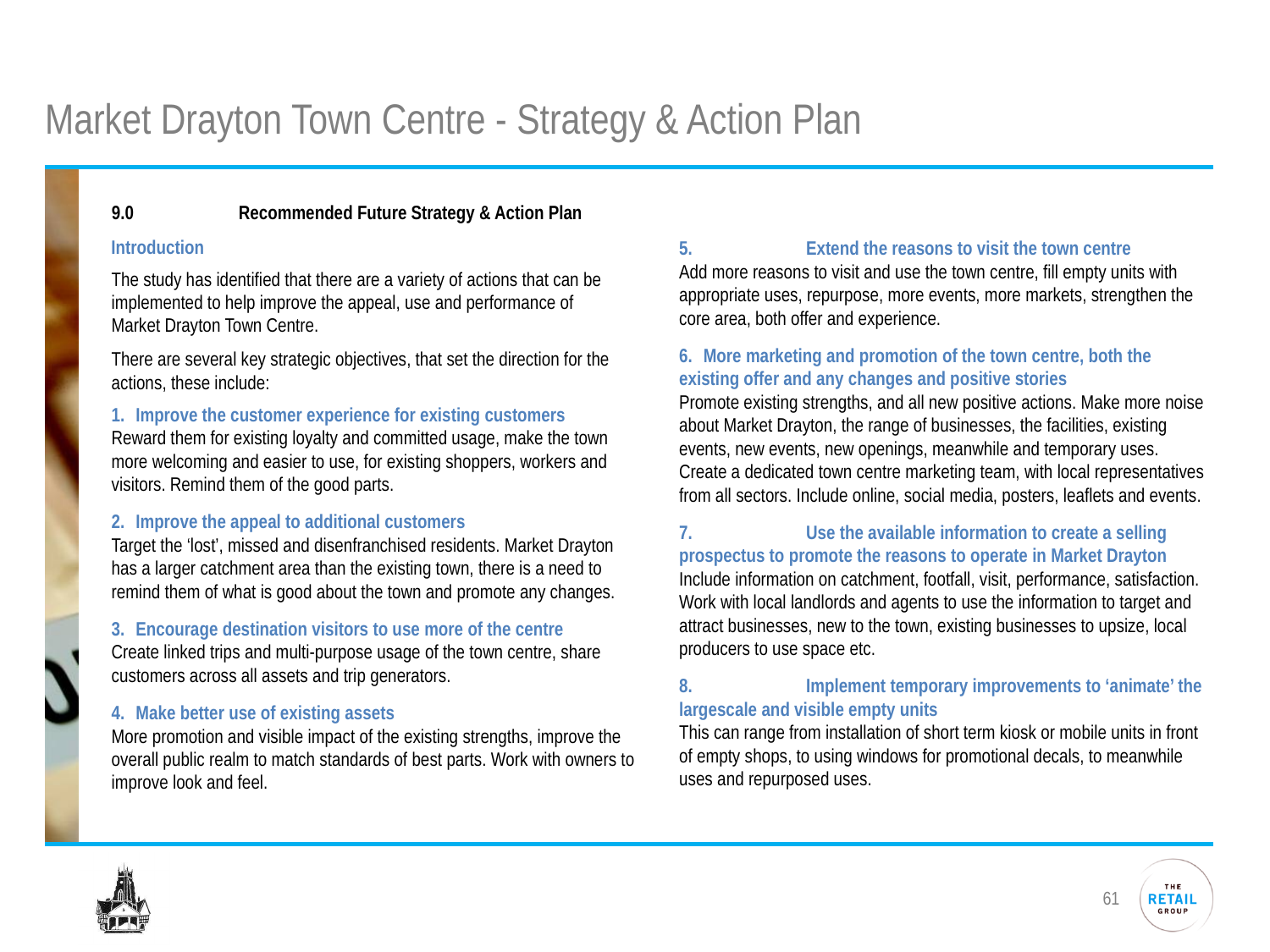

# Market Drayton Town Centre - Strategy & Action Plan
9.0	Recommended Future Strategy & Action Plan
Introduction
5.  	Extend the reasons to visit the town centre
Add more reasons to visit and use the town centre, fill empty units with appropriate uses, repurpose, more events, more markets, strengthen the core area, both offer and experience.
6. 	More marketing and promotion of the town centre, both the existing offer and any changes and positive stories
Promote existing strengths, and all new positive actions. Make more noise about Market Drayton, the range of businesses, the facilities, existing events, new events, new openings, meanwhile and temporary uses. Create a dedicated town centre marketing team, with local representatives from all sectors. Include online, social media, posters, leaflets and events.
7. 	Use the available information to create a selling prospectus to promote the reasons to operate in Market Drayton
Include information on catchment, footfall, visit, performance, satisfaction. Work with local landlords and agents to use the information to target and attract businesses, new to the town, existing businesses to upsize, local producers to use space etc.
8. 	Implement temporary improvements to ‘animate’ the largescale and visible empty units
This can range from installation of short term kiosk or mobile units in front of empty shops, to using windows for promotional decals, to meanwhile uses and repurposed uses.
The study has identified that there are a variety of actions that can be implemented to help improve the appeal, use and performance of
Market Drayton Town Centre.
There are several key strategic objectives, that set the direction for the actions, these include:
 	Improve the customer experience for existing customers
Reward them for existing loyalty and committed usage, make the town more welcoming and easier to use, for existing shoppers, workers and visitors. Remind them of the good parts.
 	Improve the appeal to additional customers
Target the ‘lost’, missed and disenfranchised residents. Market Drayton has a larger catchment area than the existing town, there is a need to remind them of what is good about the town and promote any changes.
 	Encourage destination visitors to use more of the centre
Create linked trips and multi-purpose usage of the town centre, share customers across all assets and trip generators.
 	Make better use of existing assets
More promotion and visible impact of the existing strengths, improve the overall public realm to match standards of best parts. Work with owners to improve look and feel.